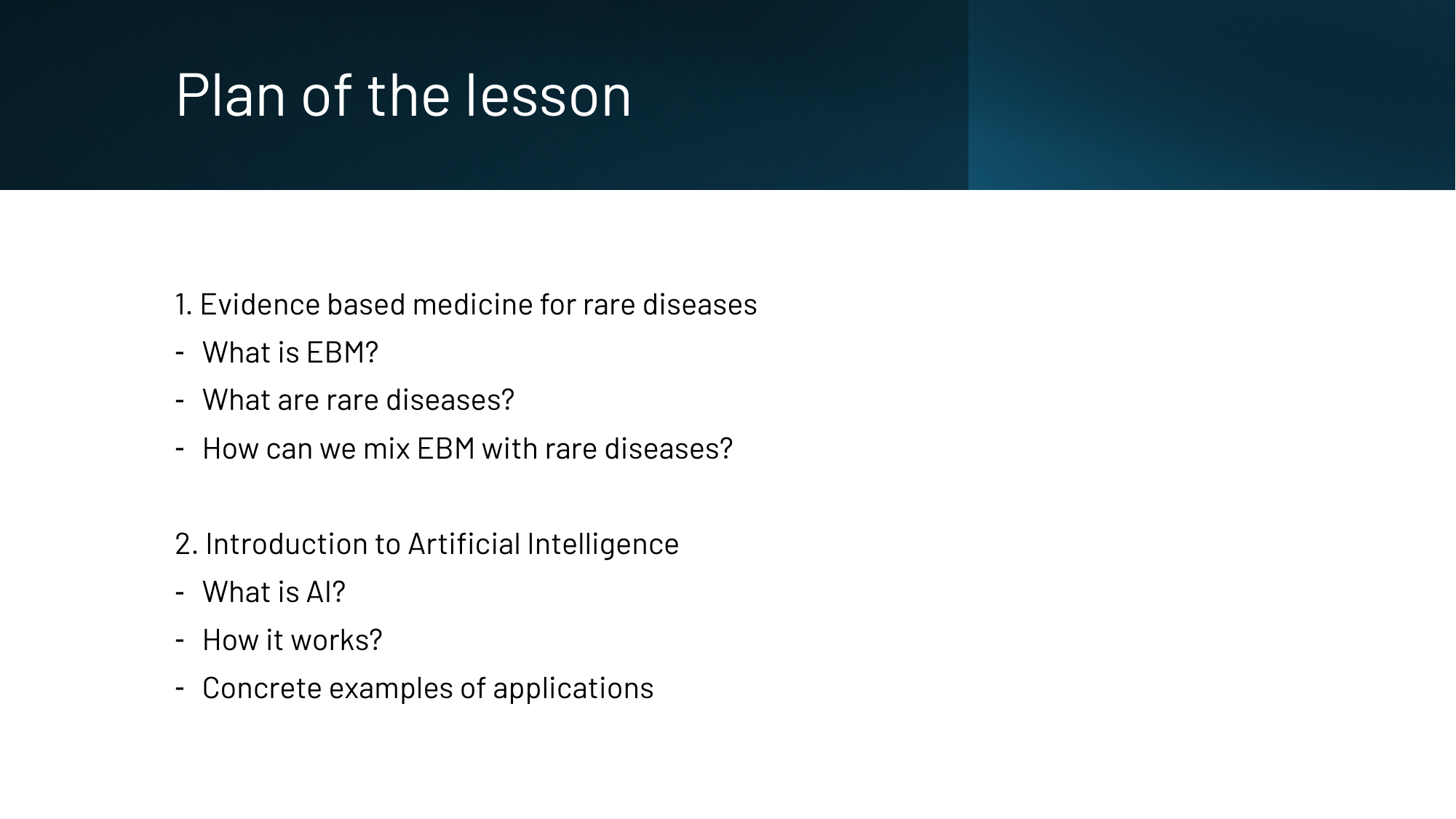

# Plan of the lesson
1. Evidence based medicine for rare diseases
What is EBM?
What are rare diseases?
How can we mix EBM with rare diseases?

2. Introduction to Artificial Intelligence
What is AI?
How it works?
Concrete examples of applications